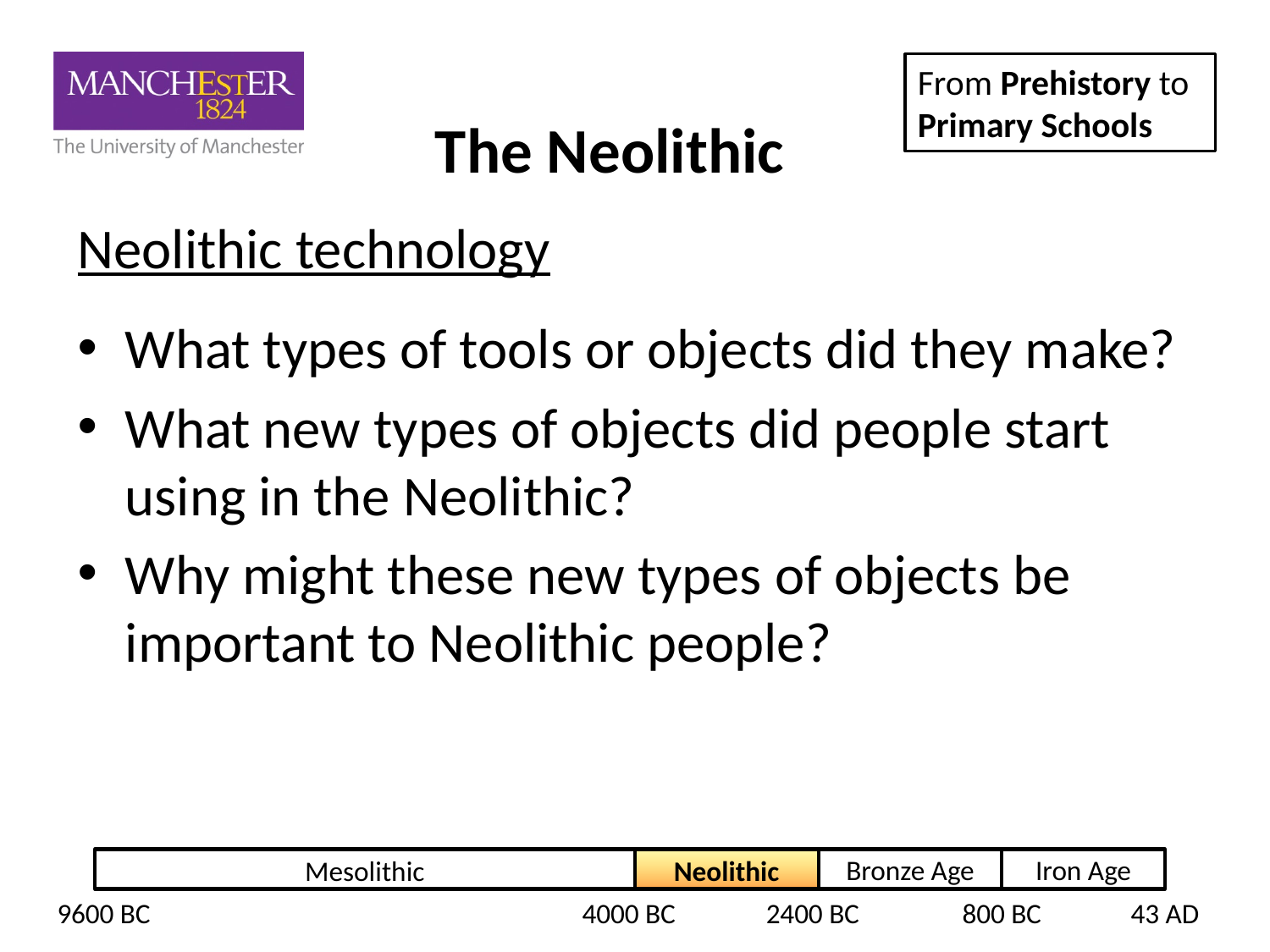

# Neolithic technology
What types of tools or objects did they make?
What new types of objects did people start using in the Neolithic?
Why might these new types of objects be important to Neolithic people?